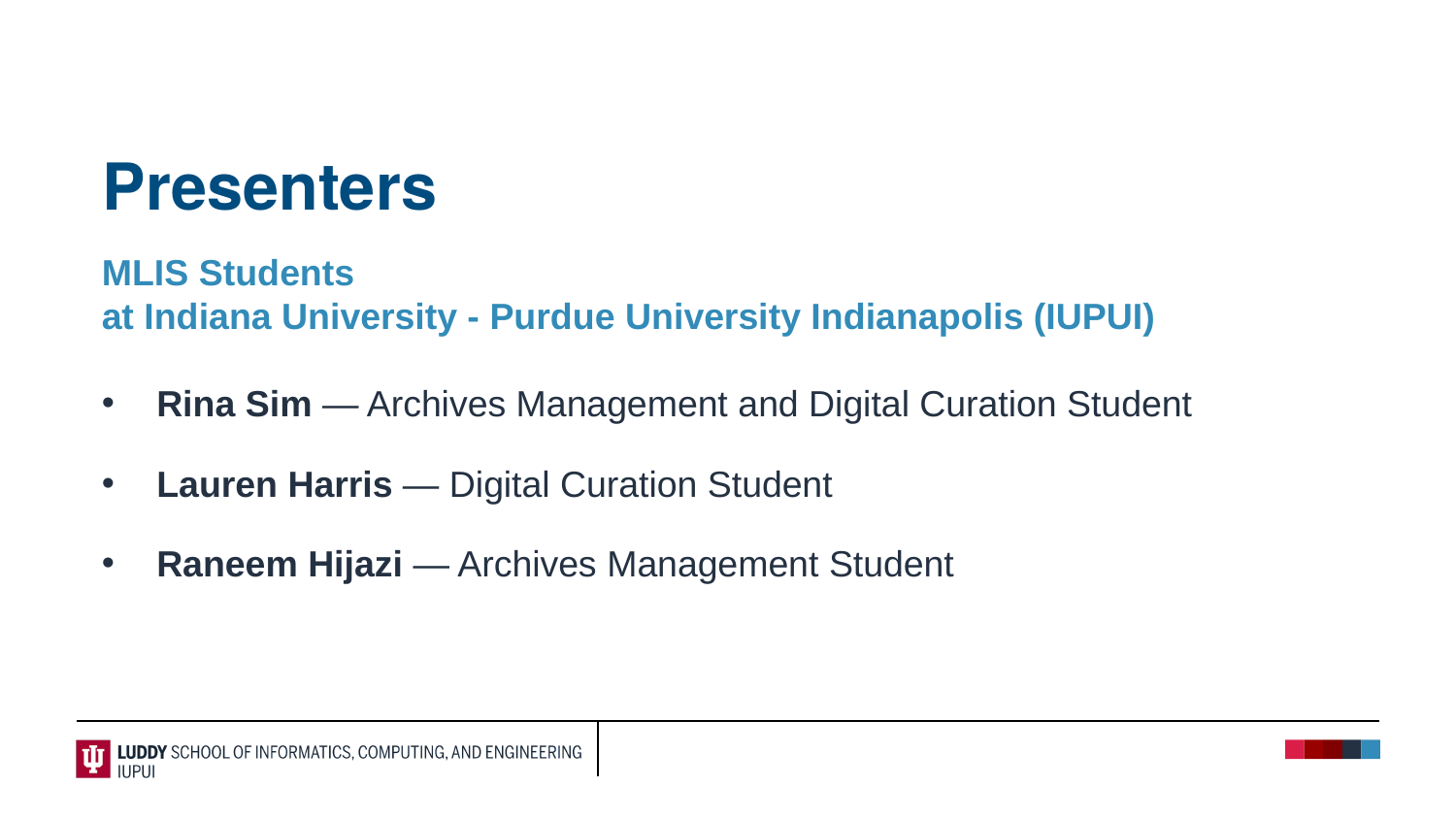

Presenters
MLIS Students
at Indiana University - Purdue University Indianapolis (IUPUI)

Rina Sim — Archives Management and Digital Curation Student
Lauren Harris — Digital Curation Student
Raneem Hijazi — Archives Management Student